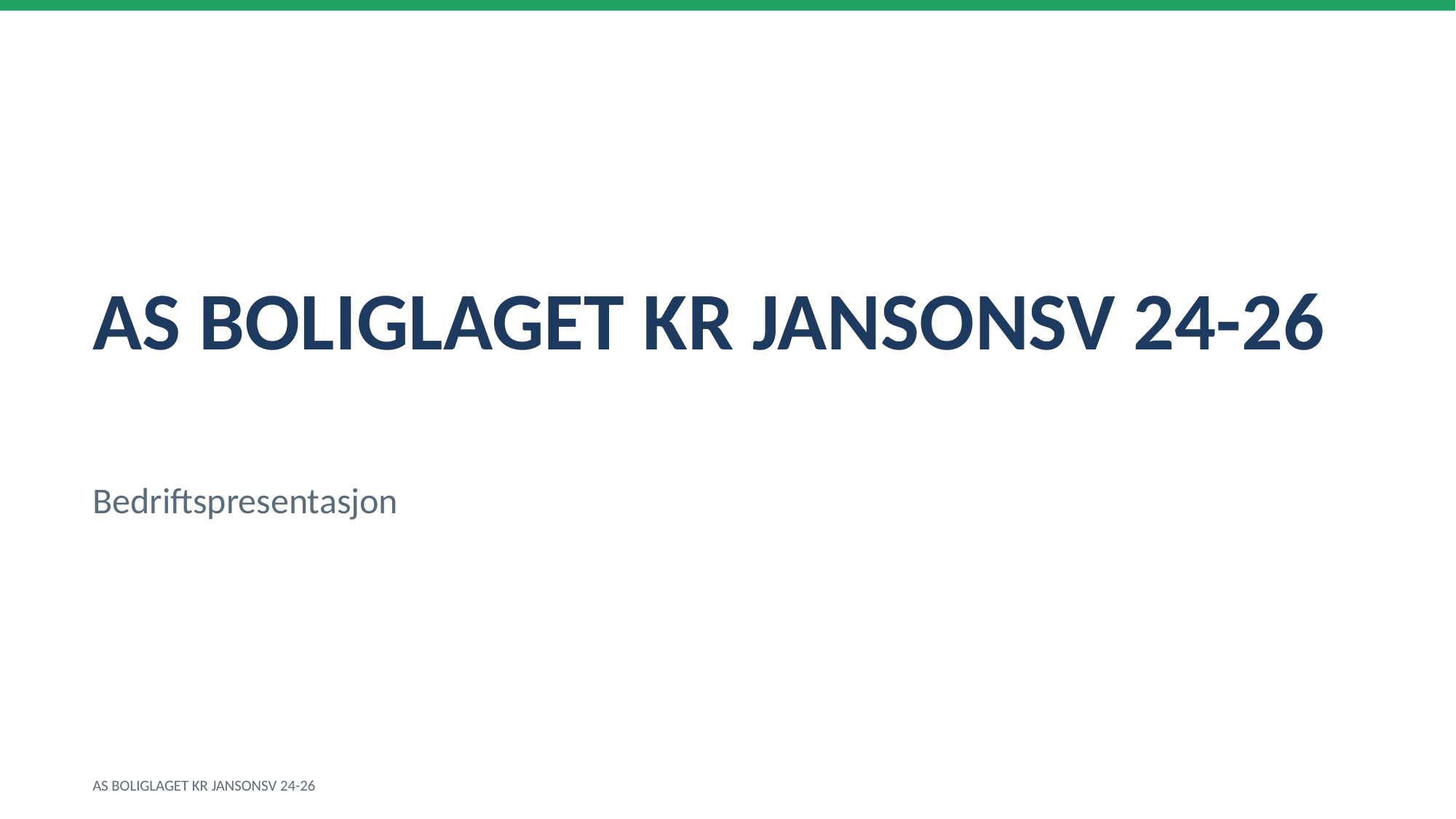

AS BOLIGLAGET KR JANSONSV 24-26
Bedriftspresentasjon
AS BOLIGLAGET KR JANSONSV 24-26